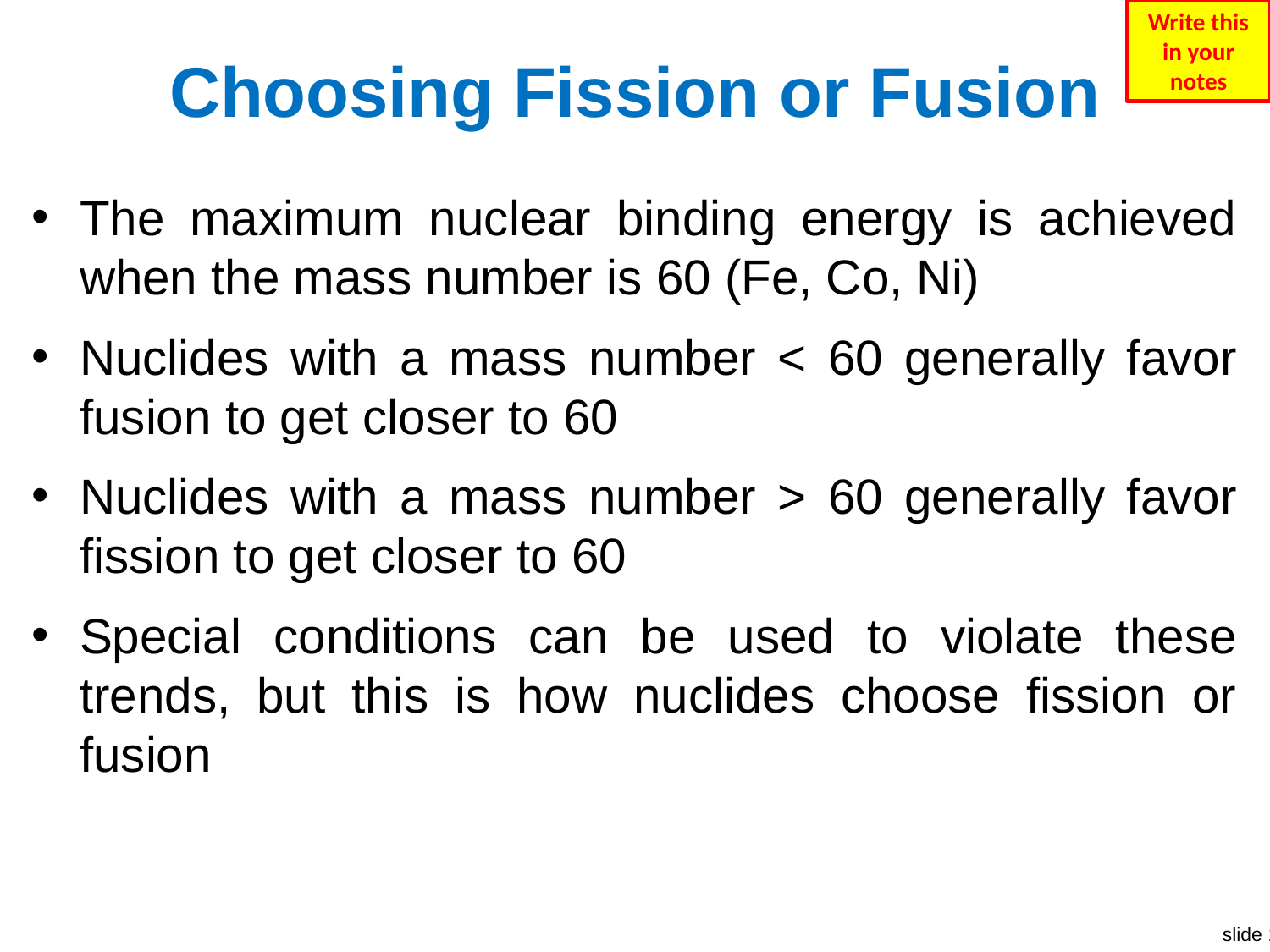

Write this in your notes
# Choosing Fission or Fusion
The maximum nuclear binding energy is achieved when the mass number is 60 (Fe, Co, Ni)
Nuclides with a mass number < 60 generally favor fusion to get closer to 60
Nuclides with a mass number > 60 generally favor fission to get closer to 60
Special conditions can be used to violate these trends, but this is how nuclides choose fission or fusion